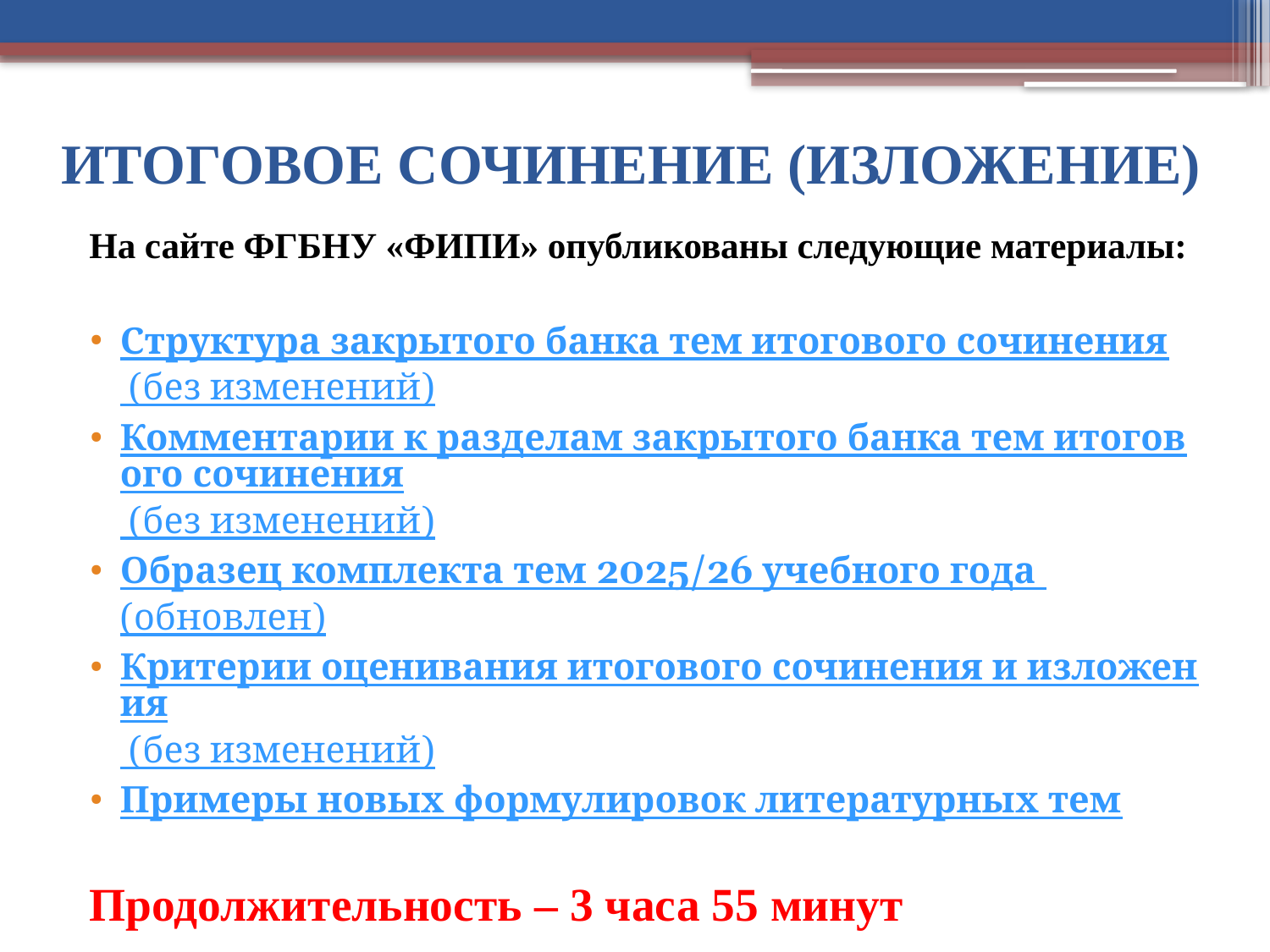

# ИТОГОВОЕ СОЧИНЕНИЕ (ИЗЛОЖЕНИЕ)
На сайте ФГБНУ «ФИПИ» опубликованы следующие материалы:

Структура закрытого банка тем итогового сочинения (без изменений)
Комментарии к разделам закрытого банка тем итогового сочинения (без изменений)
Образец комплекта тем 2025/26 учебного года (обновлен)
Критерии оценивания итогового сочинения и изложения (без изменений)
Примеры новых формулировок литературных тем

Продолжительность – 3 часа 55 минут